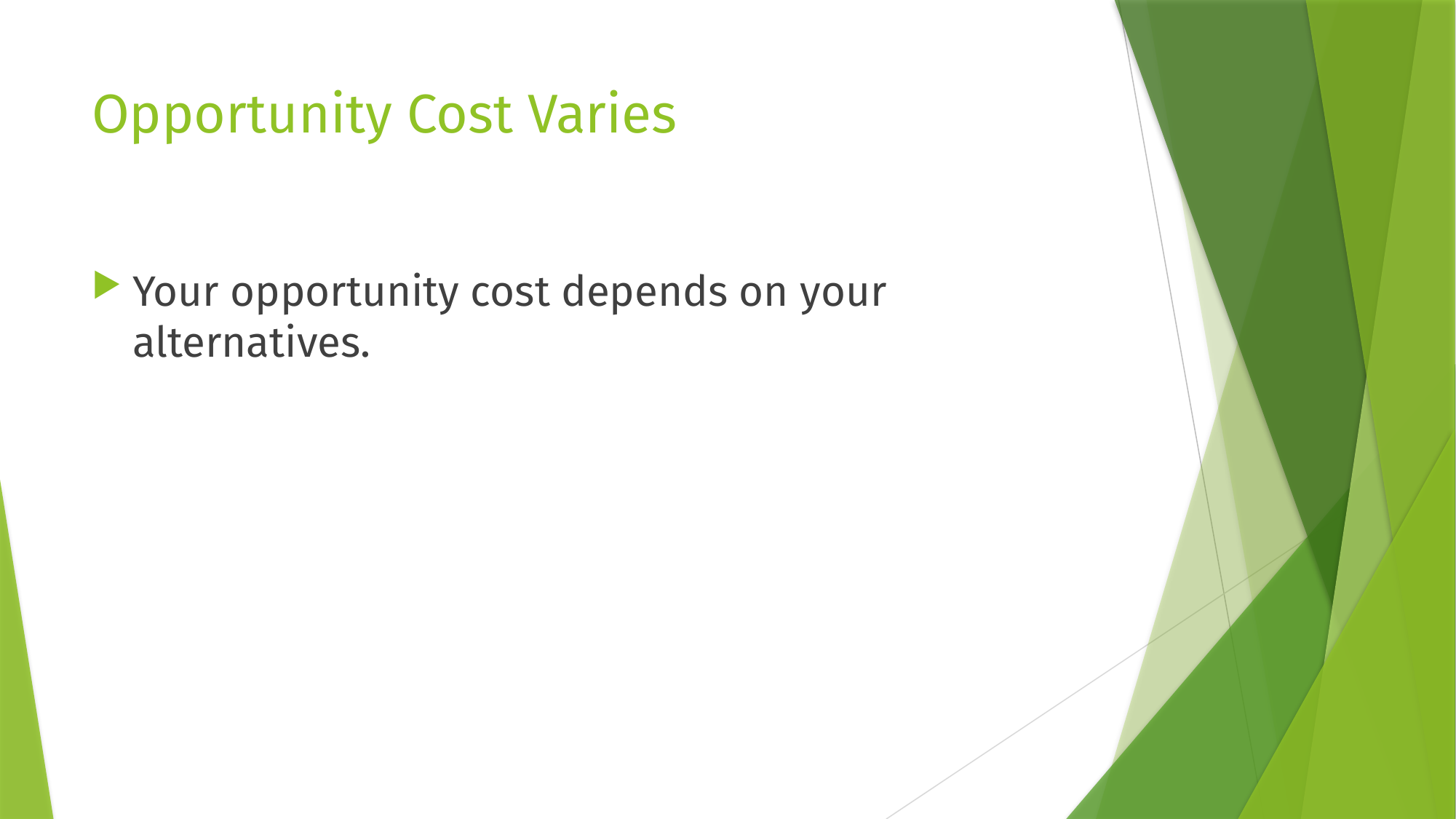

# Opportunity Cost Varies
Your opportunity cost depends on your alternatives.